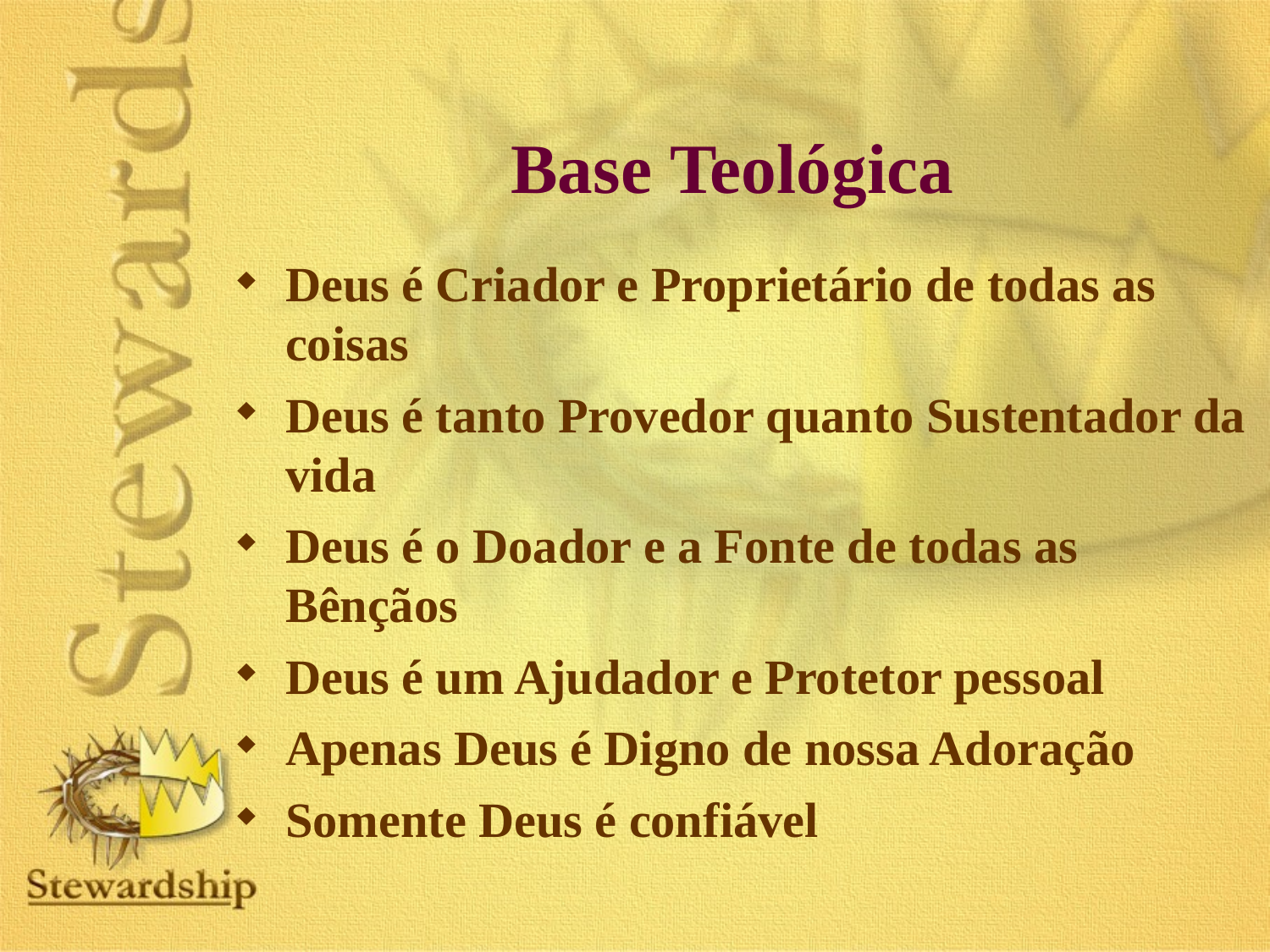

Base Teológica
Deus é Criador e Proprietário de todas as coisas
Deus é tanto Provedor quanto Sustentador da vida
Deus é o Doador e a Fonte de todas as Bênçãos
Deus é um Ajudador e Protetor pessoal
Apenas Deus é Digno de nossa Adoração
Somente Deus é confiável